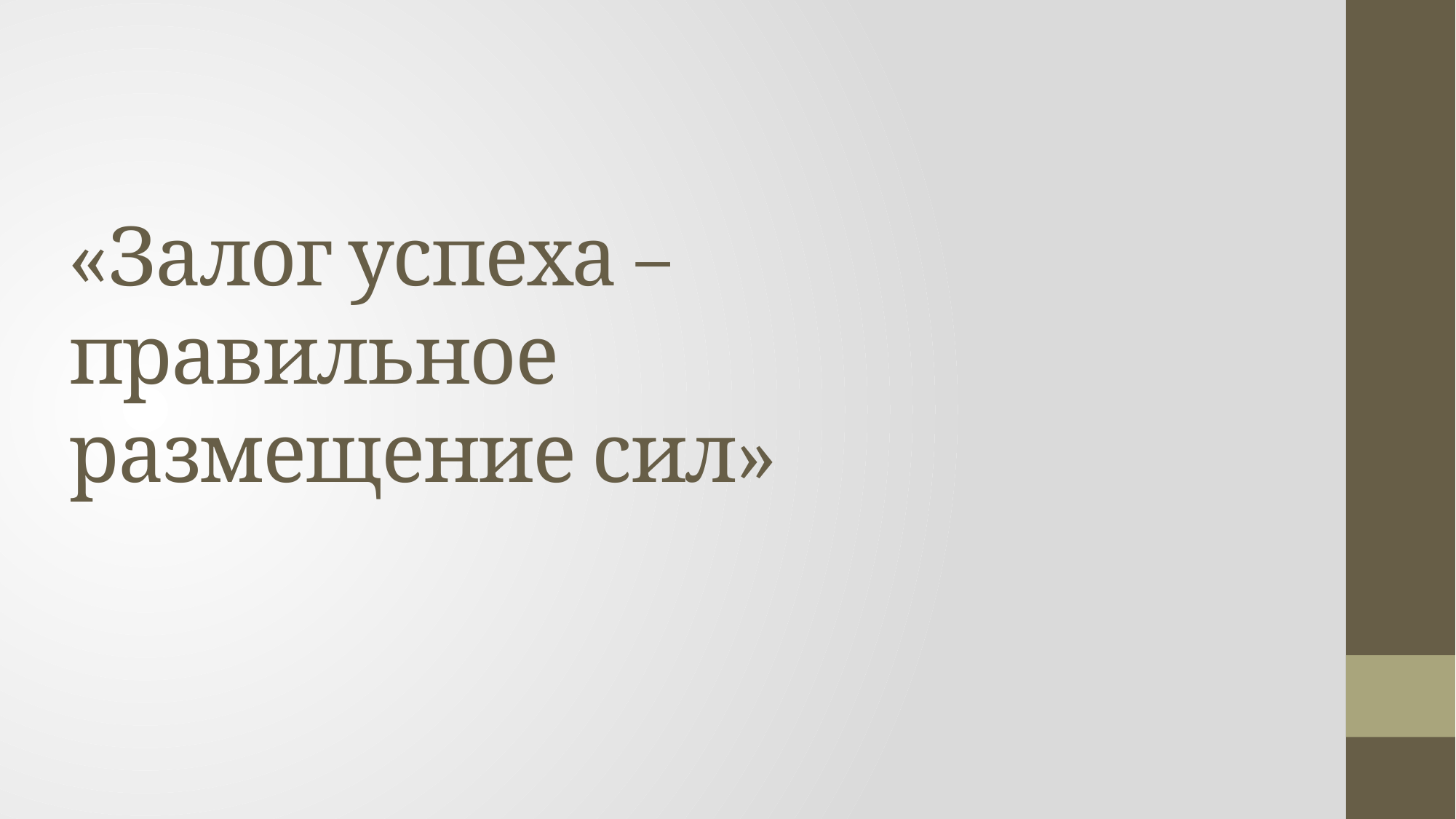

# «Залог успеха – правильное размещение сил»